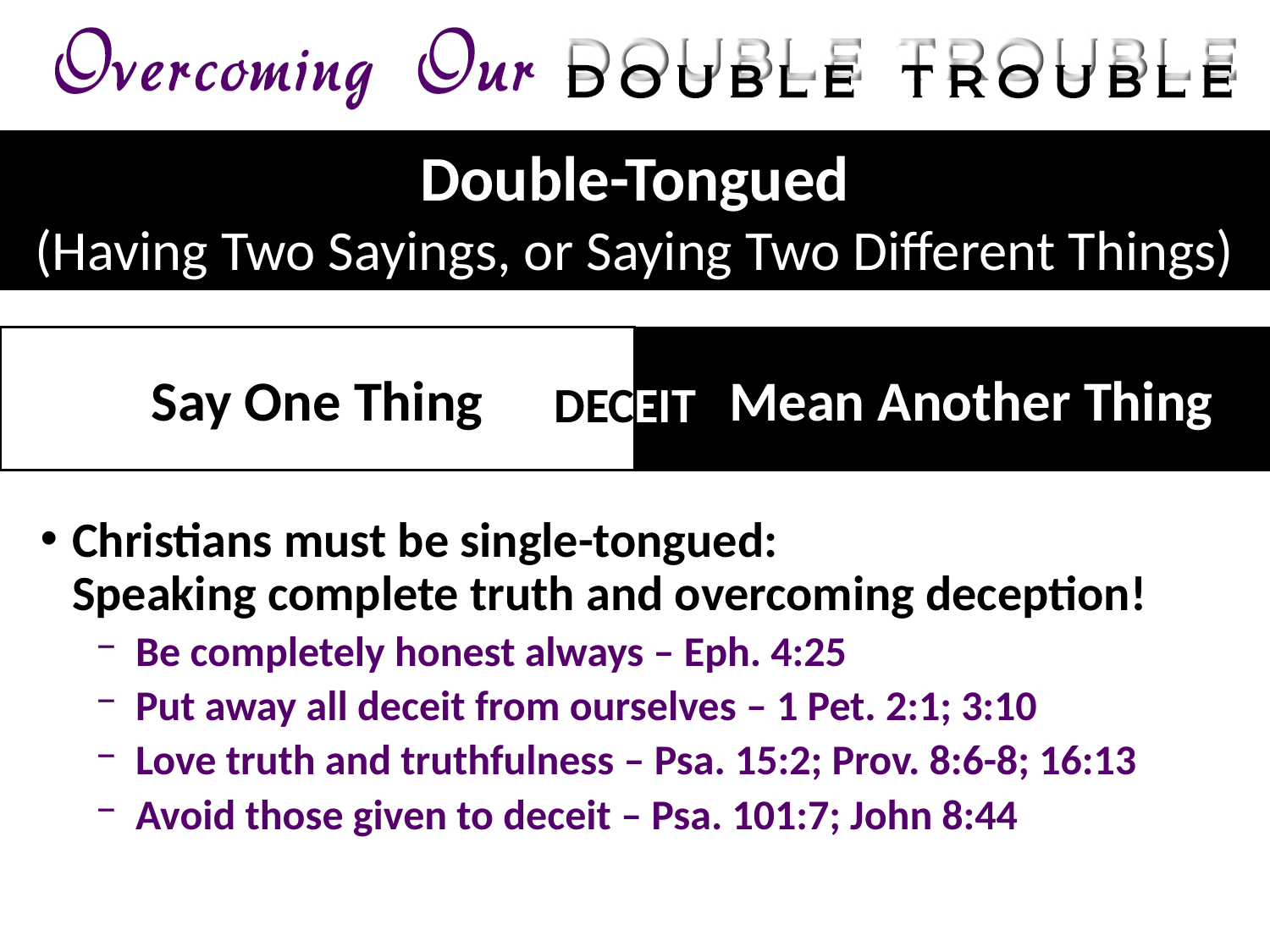

Double-Tongued
(Having Two Sayings, or Saying Two Different Things)
Say One Thing
   Mean Another Thing
DECEIT
Christians must be single-tongued:
Speaking complete truth and overcoming deception!
Be completely honest always – Eph. 4:25
Put away all deceit from ourselves – 1 Pet. 2:1; 3:10
Love truth and truthfulness – Psa. 15:2; Prov. 8:6-8; 16:13
Avoid those given to deceit – Psa. 101:7; John 8:44